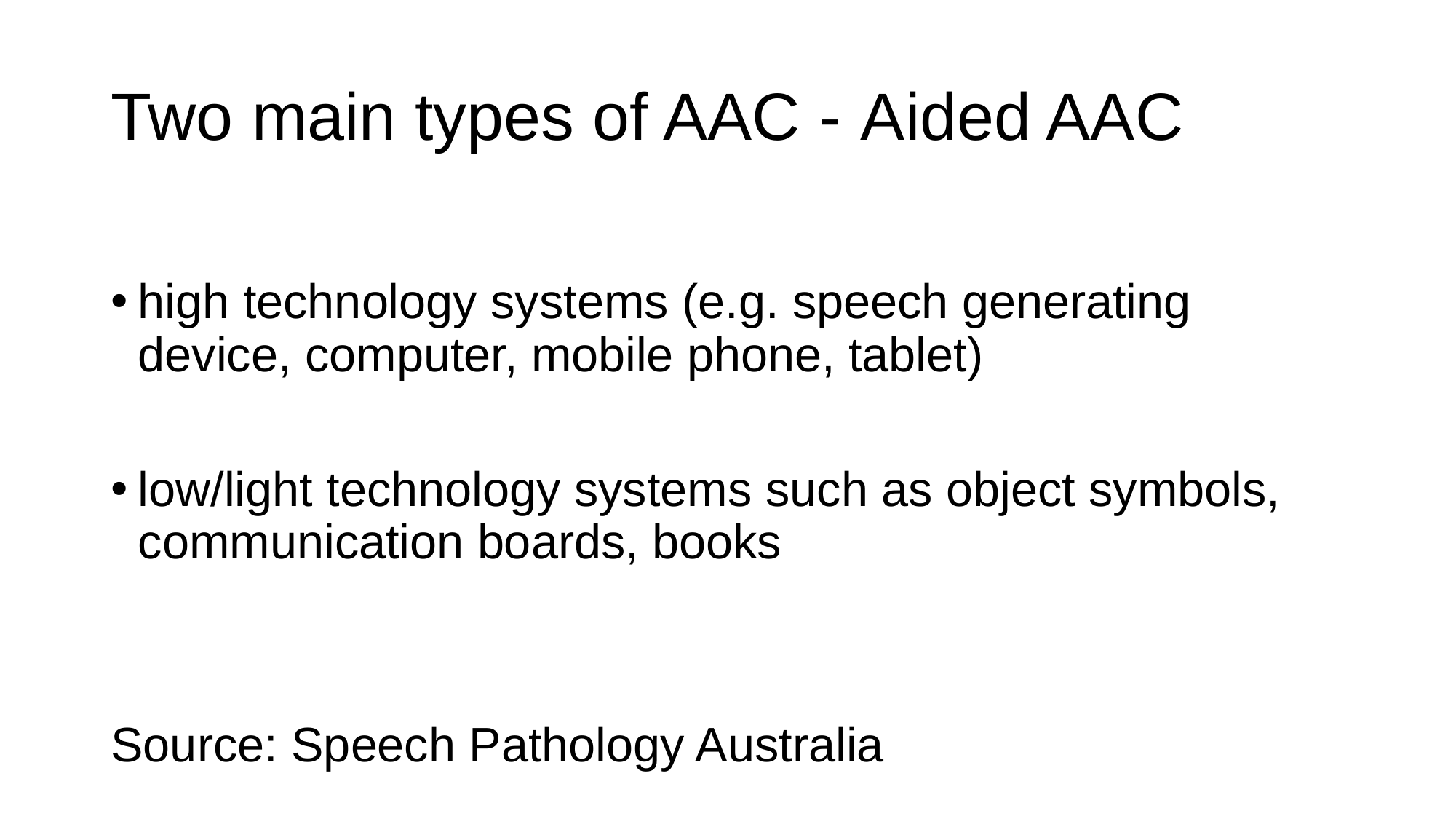

# Two main types of AAC - Aided AAC

high technology systems (e.g. speech generating device, computer, mobile phone, tablet)

low/light technology systems such as object symbols, communication boards, books

Source: Speech Pathology Australia